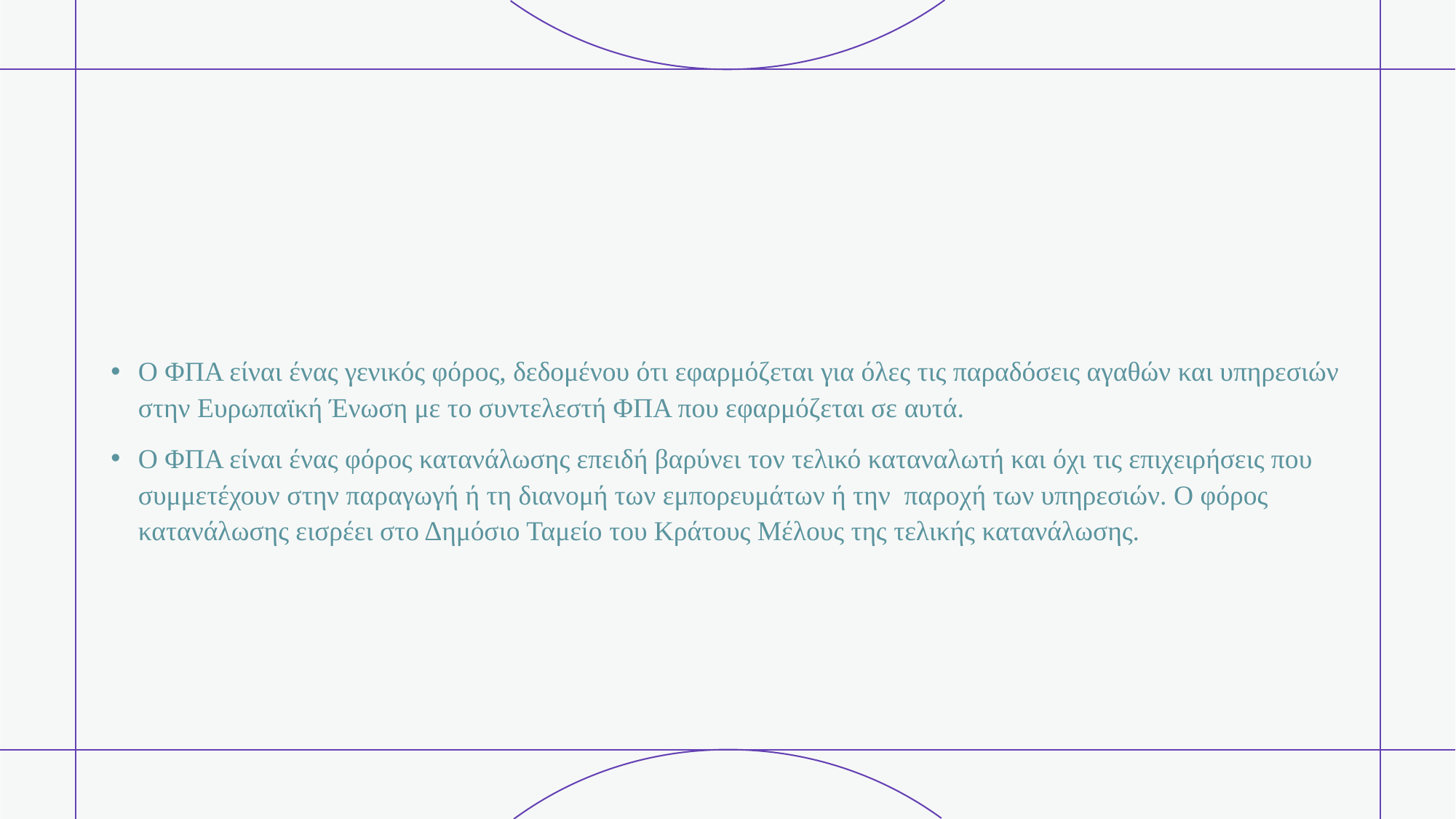

#

Ο ΦΠΑ είναι ένας γενικός φόρος, δεδομένου ότι εφαρμόζεται για όλες τις παραδόσεις αγαθών και υπηρεσιών στην Ευρωπαϊκή Ένωση με το συντελεστή ΦΠΑ που εφαρμόζεται σε αυτά.
O ΦΠΑ είναι ένας φόρος κατανάλωσης επειδή βαρύνει τον τελικό καταναλωτή και όχι τις επιχειρήσεις που συμμετέχουν στην παραγωγή ή τη διανομή των εμπορευμάτων ή την  παροχή των υπηρεσιών. Ο φόρος κατανάλωσης εισρέει στο Δημόσιο Ταμείο του Κράτους Μέλους της τελικής κατανάλωσης.